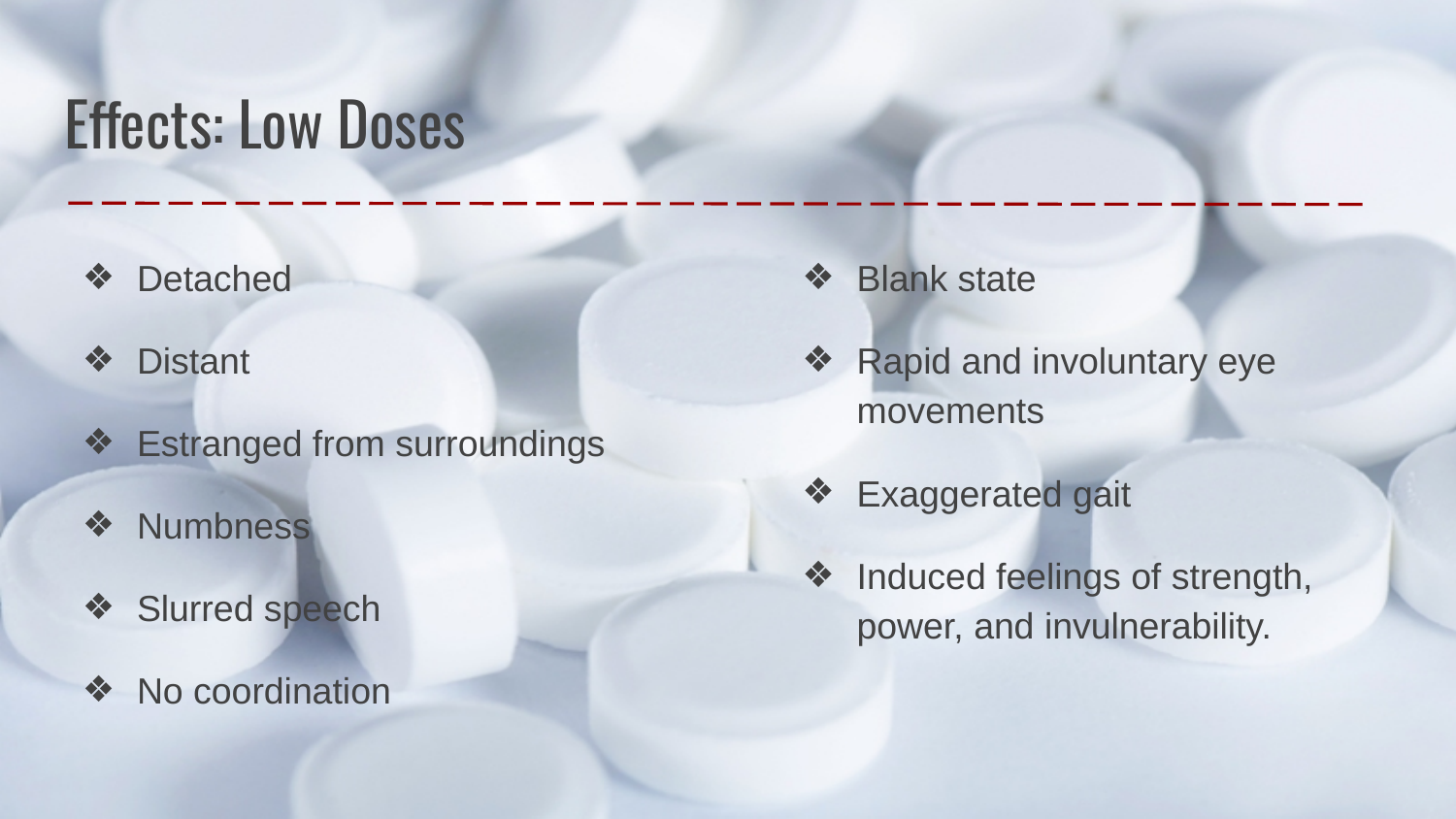

# Effects: Low Doses
Detached
Distant
Estranged from surroundings
Numbness
Slurred speech
No coordination
Blank state
Rapid and involuntary eye movements
Exaggerated gait
Induced feelings of strength, power, and invulnerability.